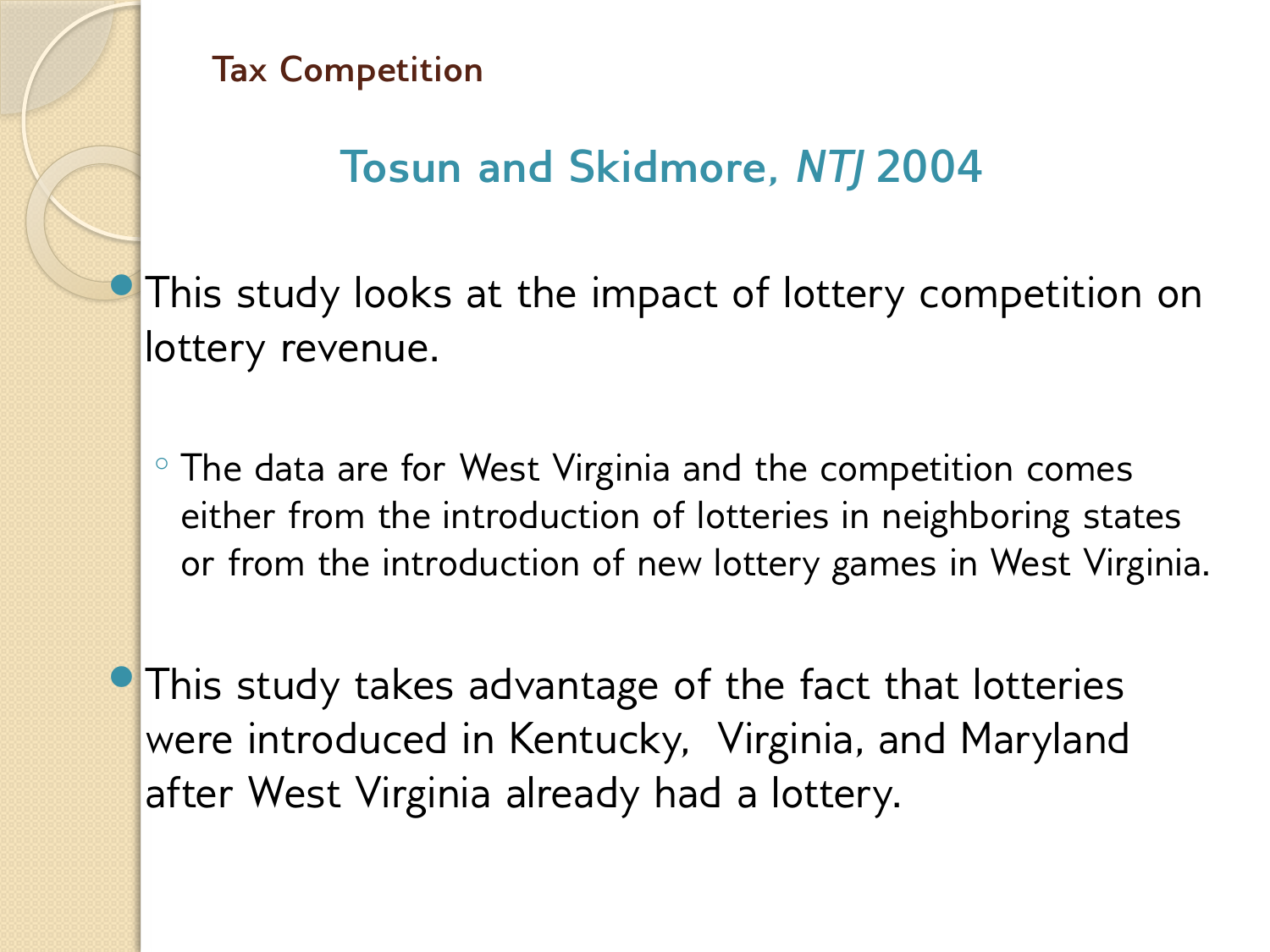

# Tax Competition
Tosun and Skidmore, NTJ 2004

This study looks at the impact of lottery competition on lottery revenue.

The data are for West Virginia and the competition comes either from the introduction of lotteries in neighboring states or from the introduction of new lottery games in West Virginia.

This study takes advantage of the fact that lotteries were introduced in Kentucky,  Virginia, and Maryland after West Virginia already had a lottery.